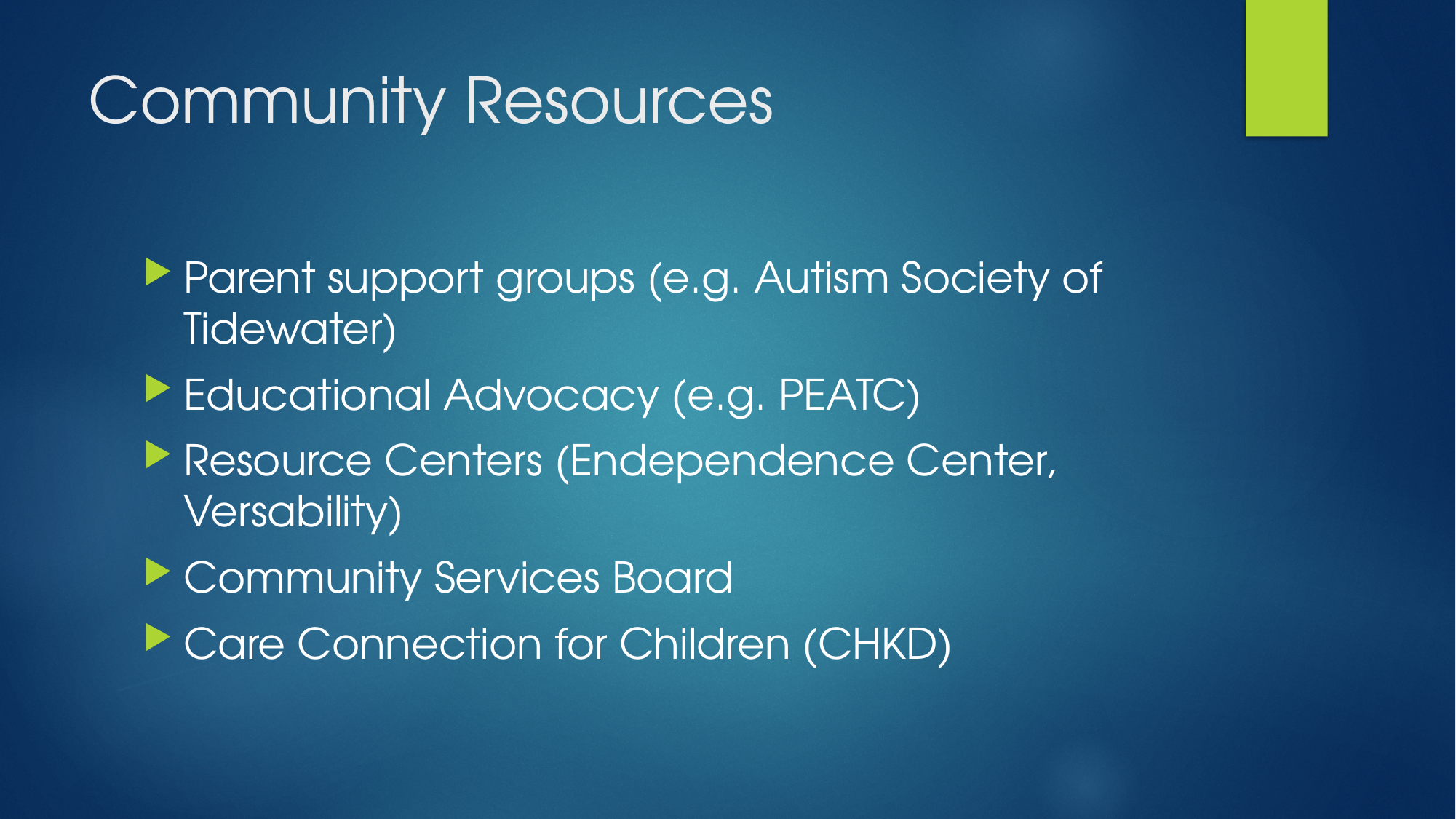

# Community Resources
Parent support groups (e.g. Autism Society of Tidewater)
Educational Advocacy (e.g. PEATC)
Resource Centers (Endependence Center, Versability)
Community Services Board
Care Connection for Children (CHKD)